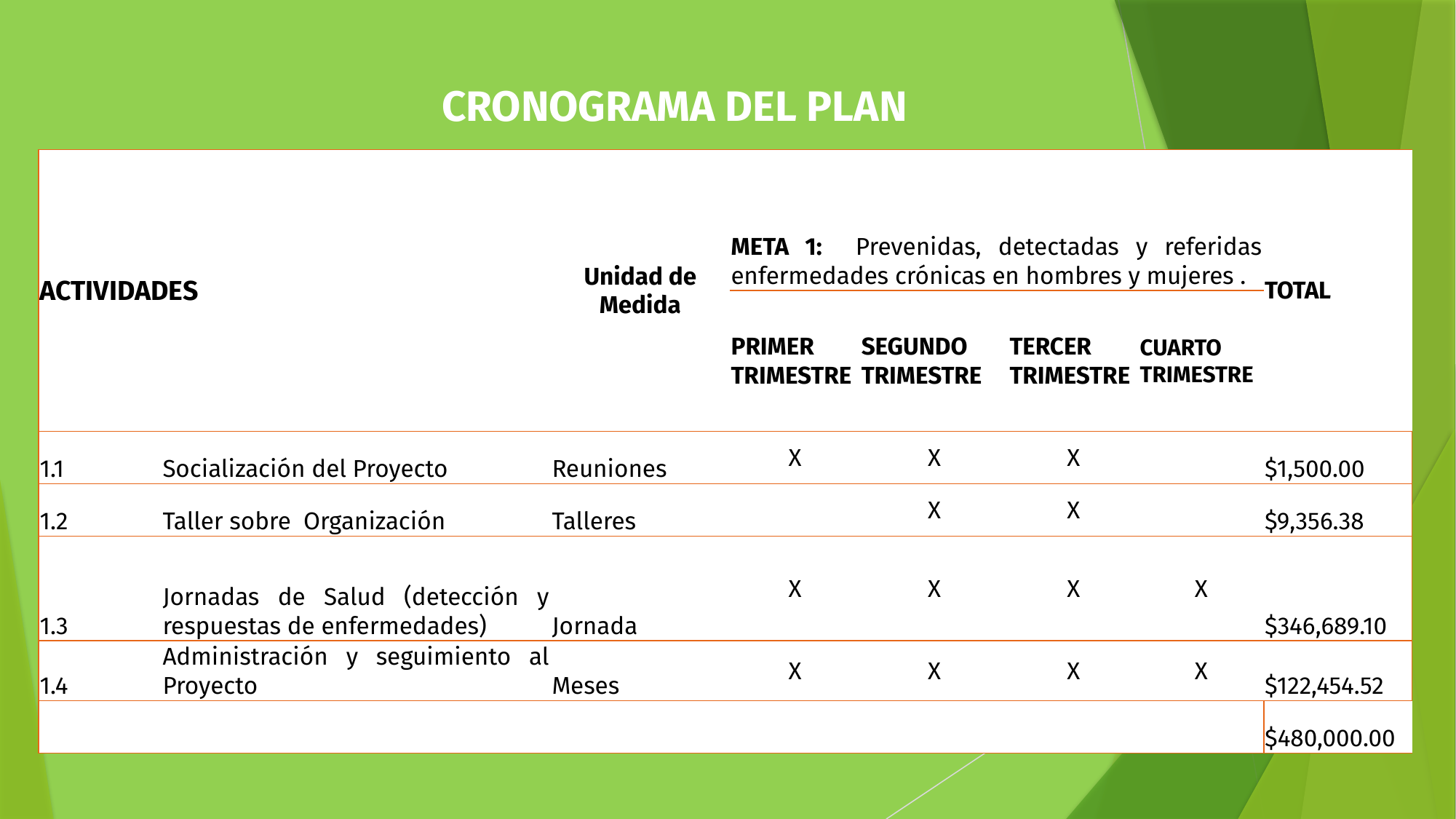

CRONOGRAMA DEL PLAN
| ACTIVIDADES |  | Unidad de Medida | META 1: Prevenidas, detectadas y referidas enfermedades crónicas en hombres y mujeres . |  |  |  | TOTAL |
| --- | --- | --- | --- | --- | --- | --- | --- |
|  |  |  | PRIMER TRIMESTRE | SEGUNDO TRIMESTRE | TERCER TRIMESTRE | CUARTO TRIMESTRE |  |
| 1.1 | Socialización del Proyecto | Reuniones | X | X | X |  | $1,500.00 |
| 1.2 | Taller sobre Organización | Talleres |  | X | X |  | $9,356.38 |
| 1.3 | Jornadas de Salud (detección y respuestas de enfermedades) | Jornada | X | X | X | X | $346,689.10 |
| 1.4 | Administración y seguimiento al Proyecto | Meses | X | X | X | X | $122,454.52 |
|  |  |  |  |  |  |  | $480,000.00 |